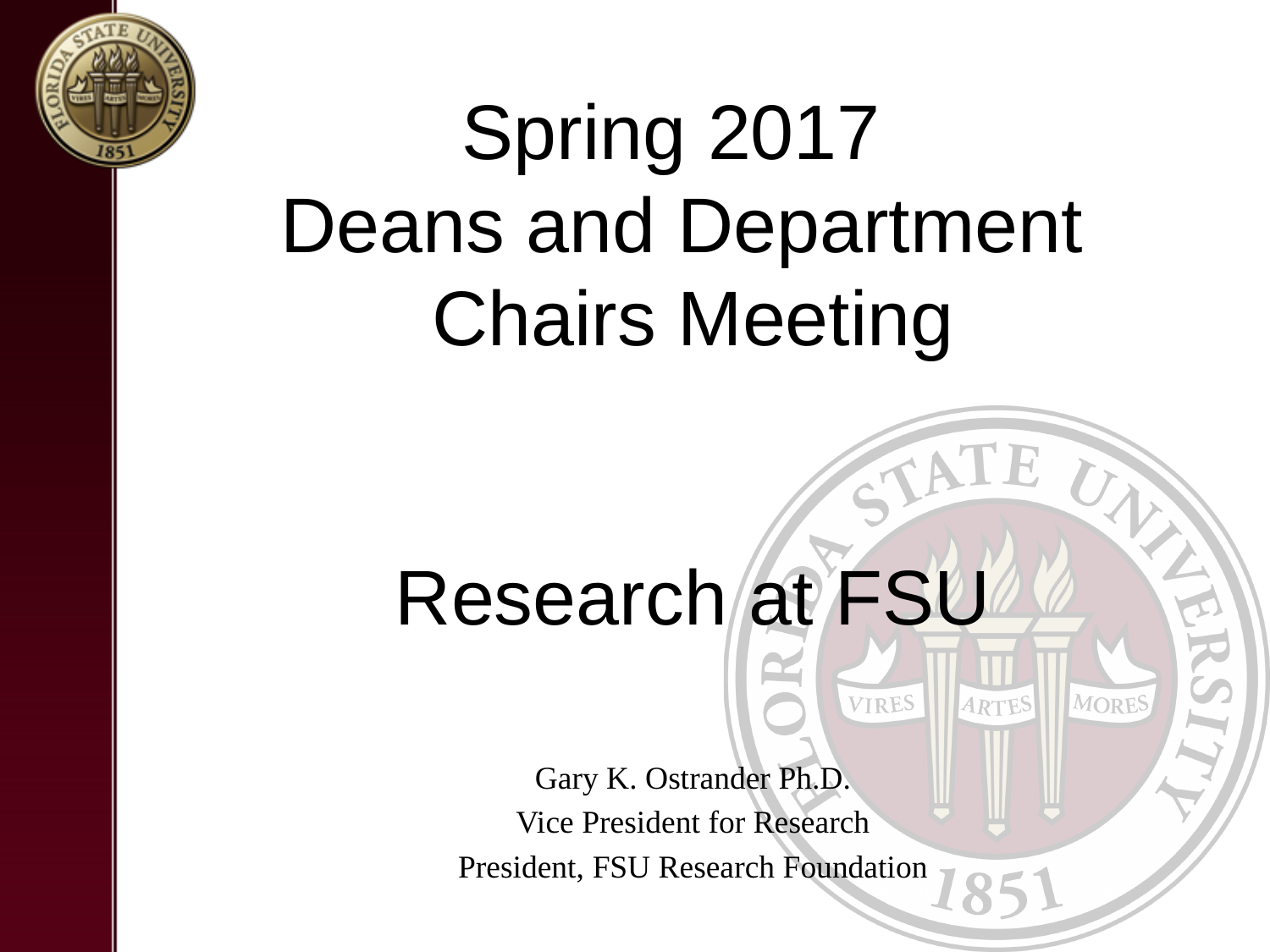

Spring 2017
Deans and Department
Chairs Meeting
Research at FSU
Gary K. Ostrander Ph.D.
Vice President for Research
President, FSU Research Foundation